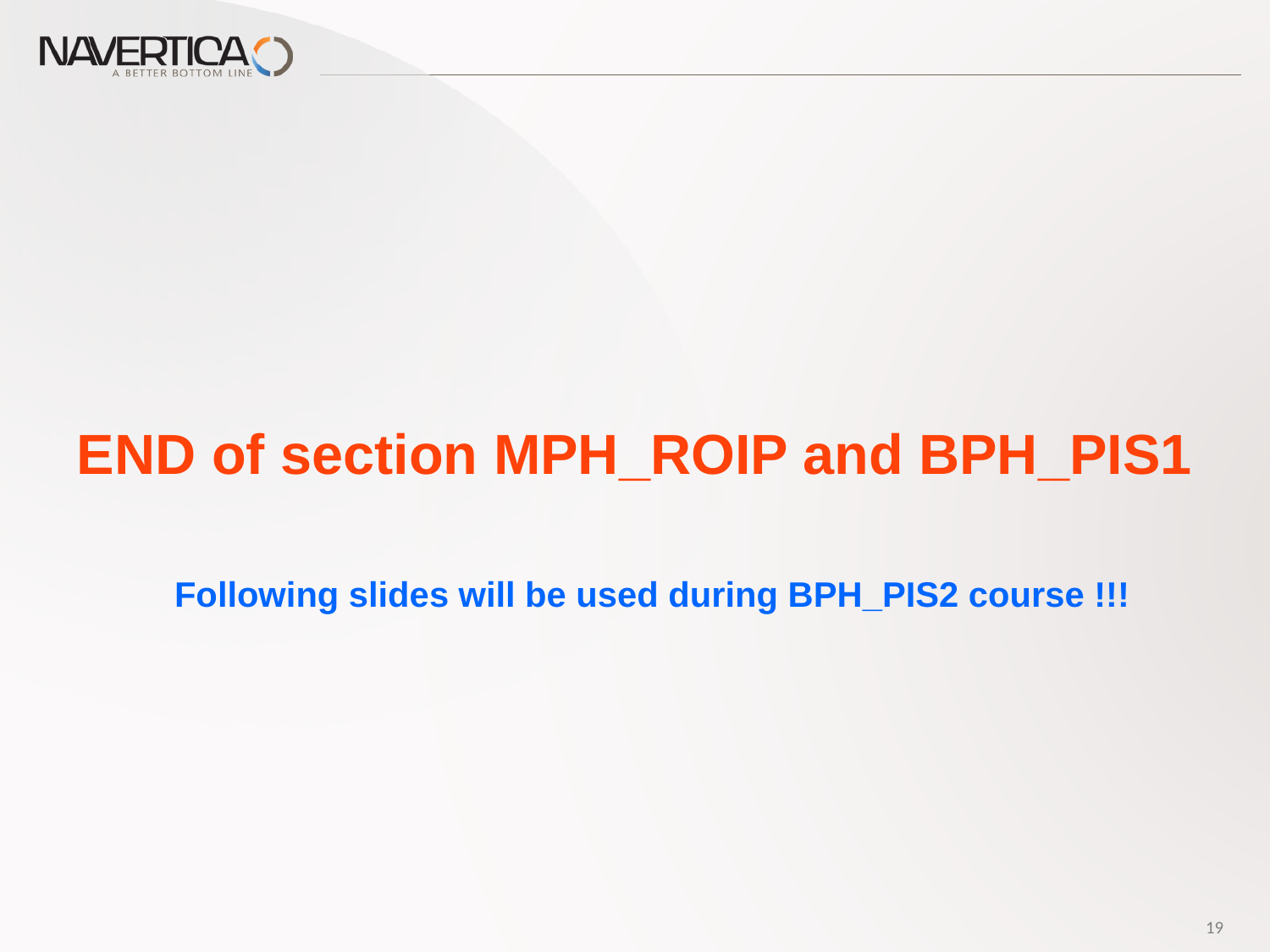

END of section MPH_ROIP and BPH_PIS1
Following slides will be used during BPH_PIS2 course !!!
19